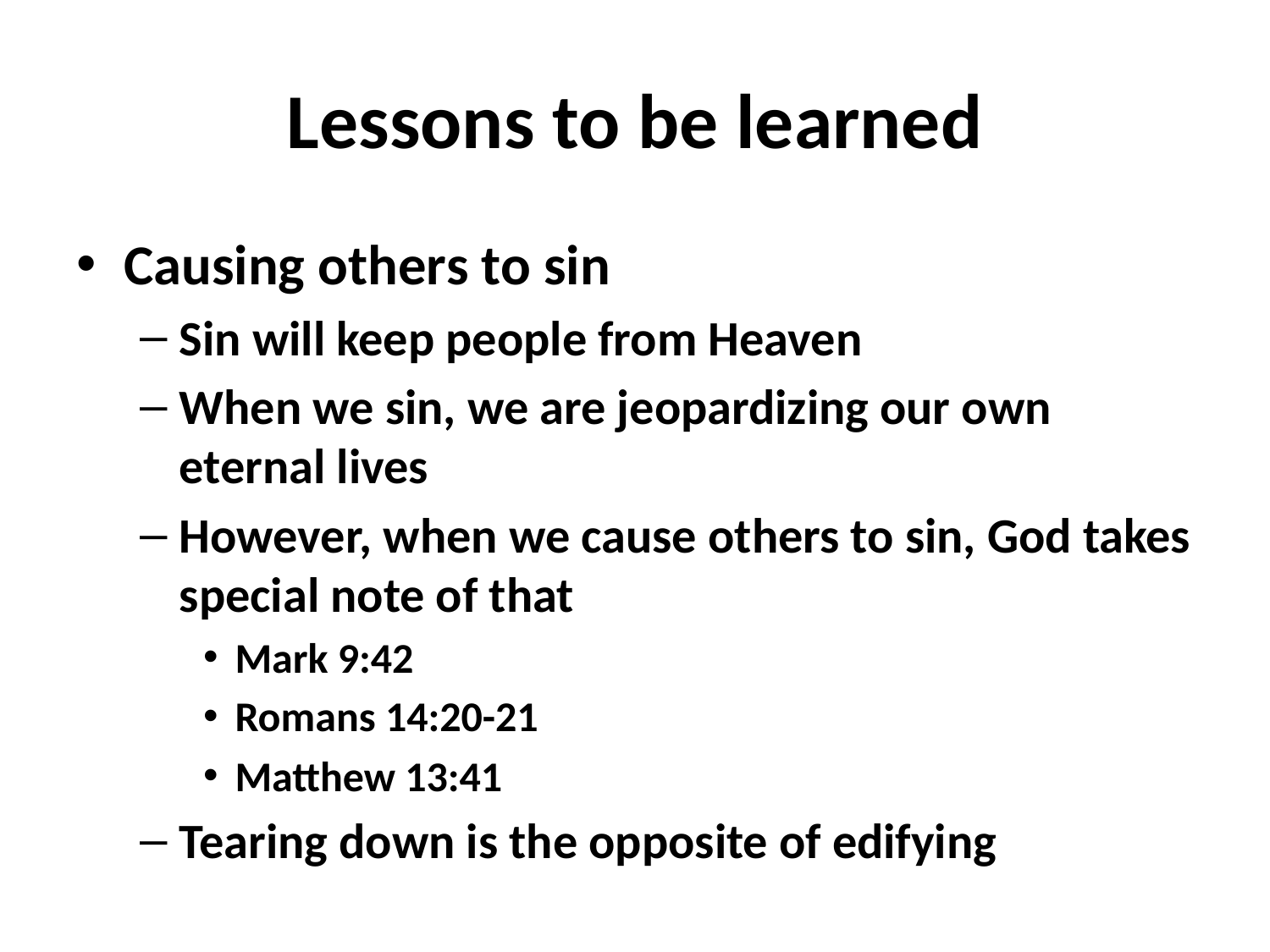

# Lessons to be learned
Causing others to sin
Sin will keep people from Heaven
When we sin, we are jeopardizing our own eternal lives
However, when we cause others to sin, God takes special note of that
Mark 9:42
Romans 14:20-21
Matthew 13:41
Tearing down is the opposite of edifying